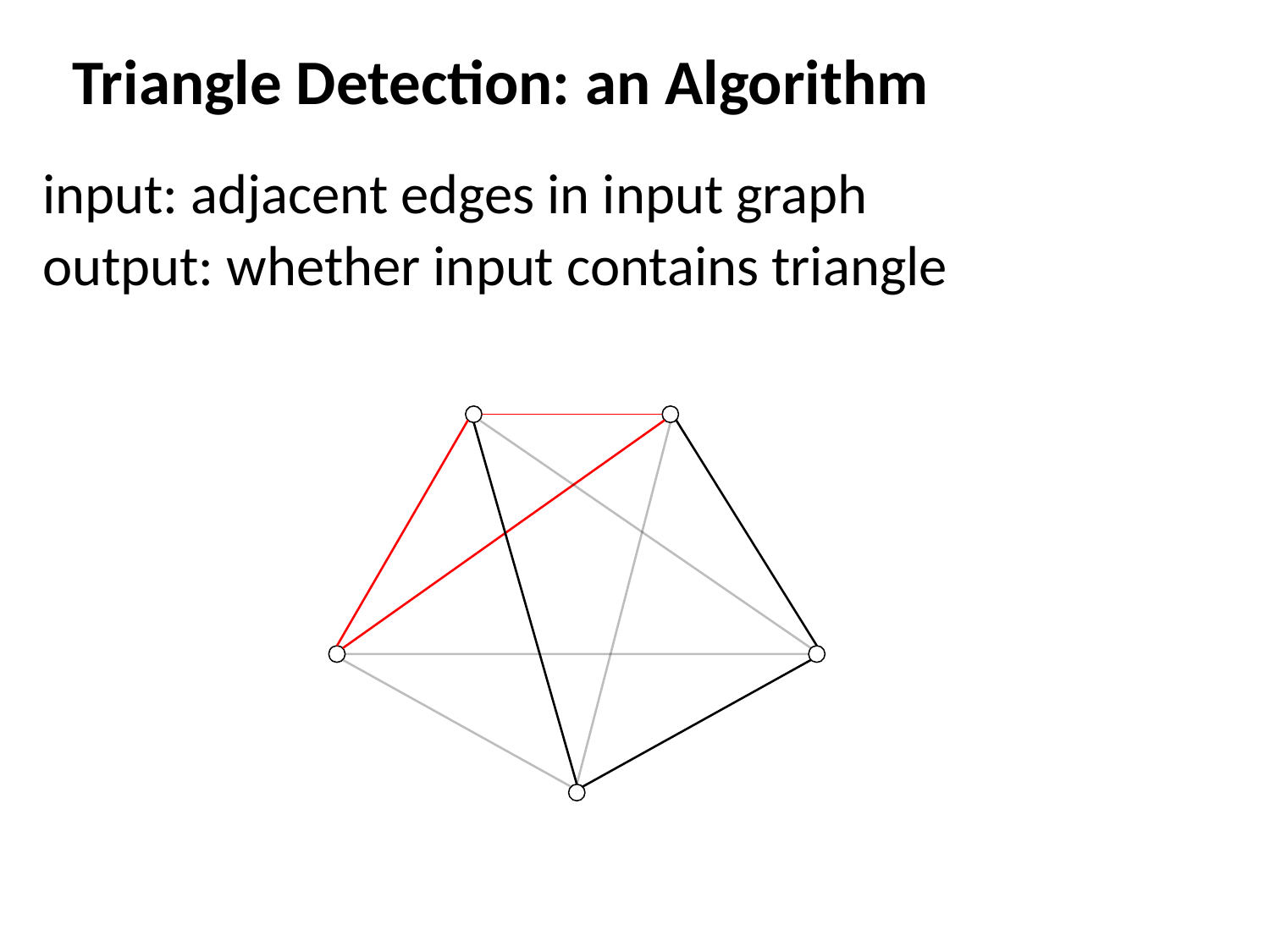

# Triangle Detection: an Algorithm
input: adjacent edges in input graph
output: whether input contains triangle